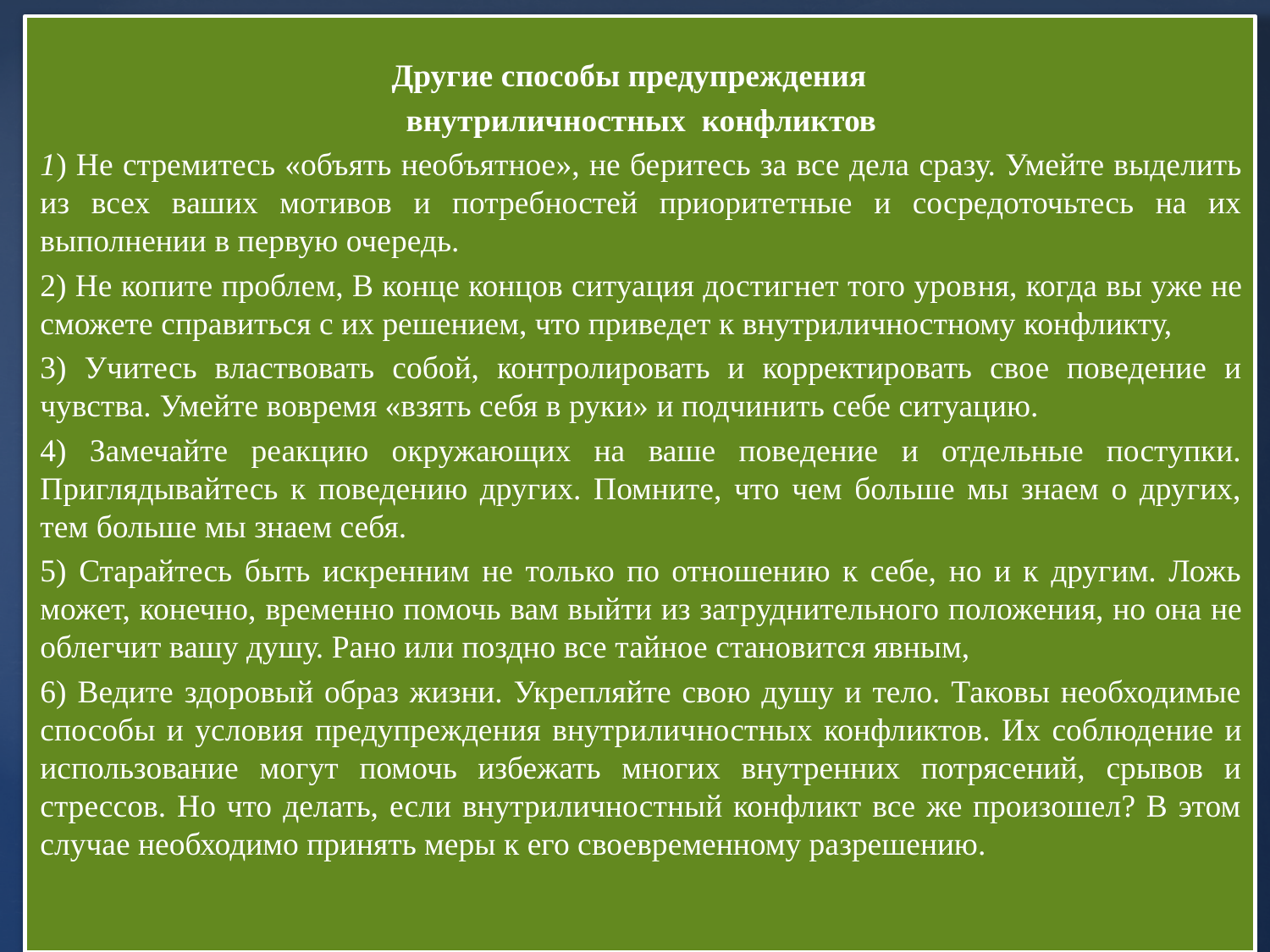

Другие способы предупреждения
внутриличностных  конфликтов
1) Не стремитесь «объять необъятное», не бе­ритесь за все дела сразу. Умейте выделить из всех ваших мотивов и потребностей приоритетные и сосредоточьтесь на их выполнении в первую очередь.
2) Не копите проблем, В конце концов ситуация достигнет того уров­ня, когда вы уже не сможете справиться с их решением, что приведет к внутриличностному конфликту,
3) Учитесь властвовать собой, контролировать и корректировать свое поведение и чувства. Умейте вовремя «взять себя в руки» и подчинить себе ситуацию.
4) Замечайте реакцию окружающих на ваше поведение и отдельные поступки. Приглядывайтесь к поведению других. Помните, что чем больше мы знаем о других, тем больше мы знаем себя.
5) Старайтесь быть искренним не только по отношению к себе, но и к другим. Ложь может, конечно, временно помочь вам выйти из зат­руднительного положения, но она не облегчит вашу душу. Рано или поздно все тайное становится явным,
6) Ведите здоровый образ жизни. Укрепляйте свою душу и тело. Таковы необходимые способы и условия предупреждения внутрилич­ностных конфликтов. Их соблюдение и использование могут помочь избежать многих внутренних потрясений, срывов и стрессов. Но что делать, если внутриличностный конфликт все же произошел? В этом случае необходимо принять меры к его своевременному разрешению.